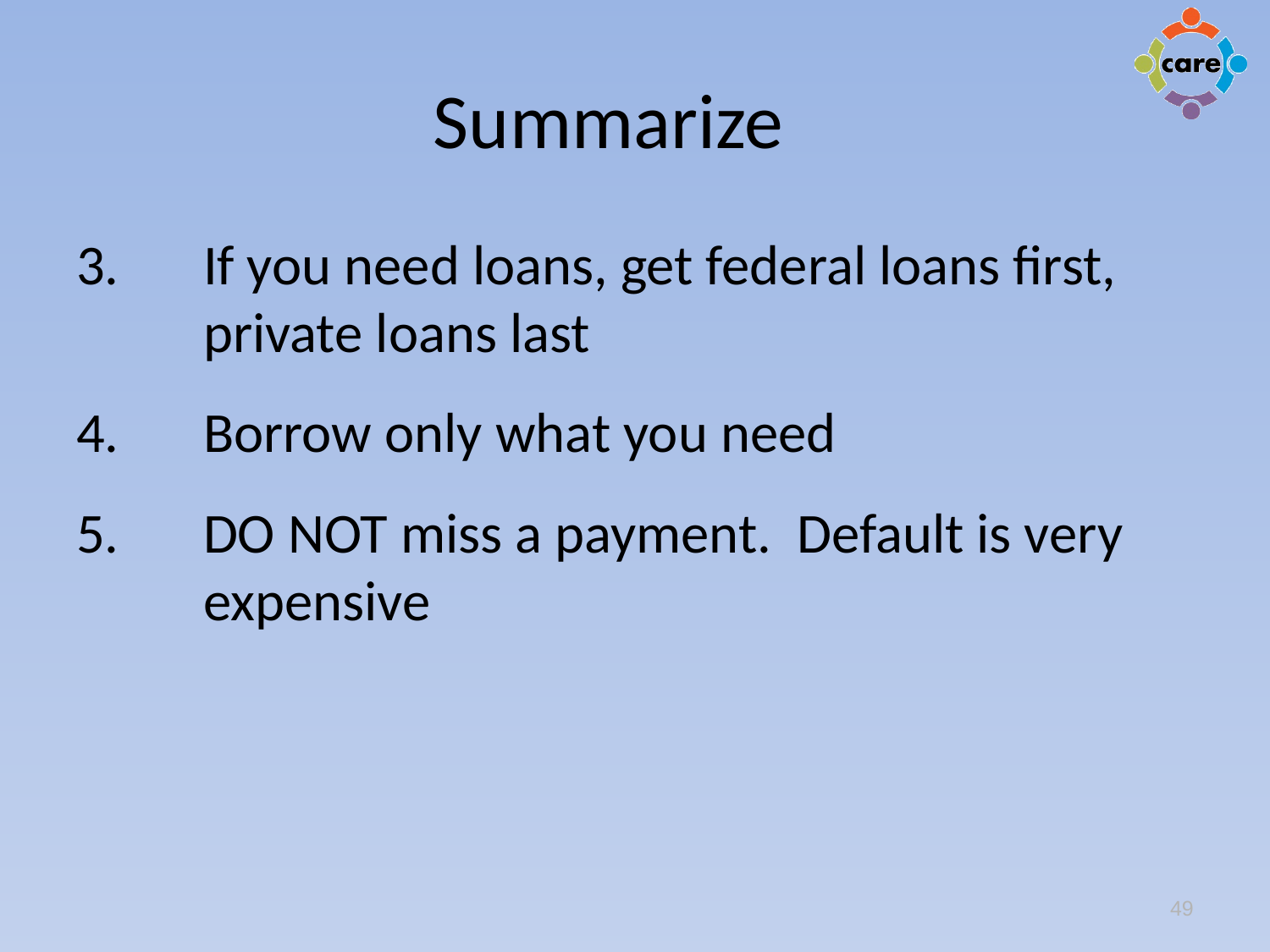

# Summarize
3.	If you need loans, get federal loans first, 	private loans last
4.	Borrow only what you need
5.	DO NOT miss a payment.  Default is very 	expensive
49